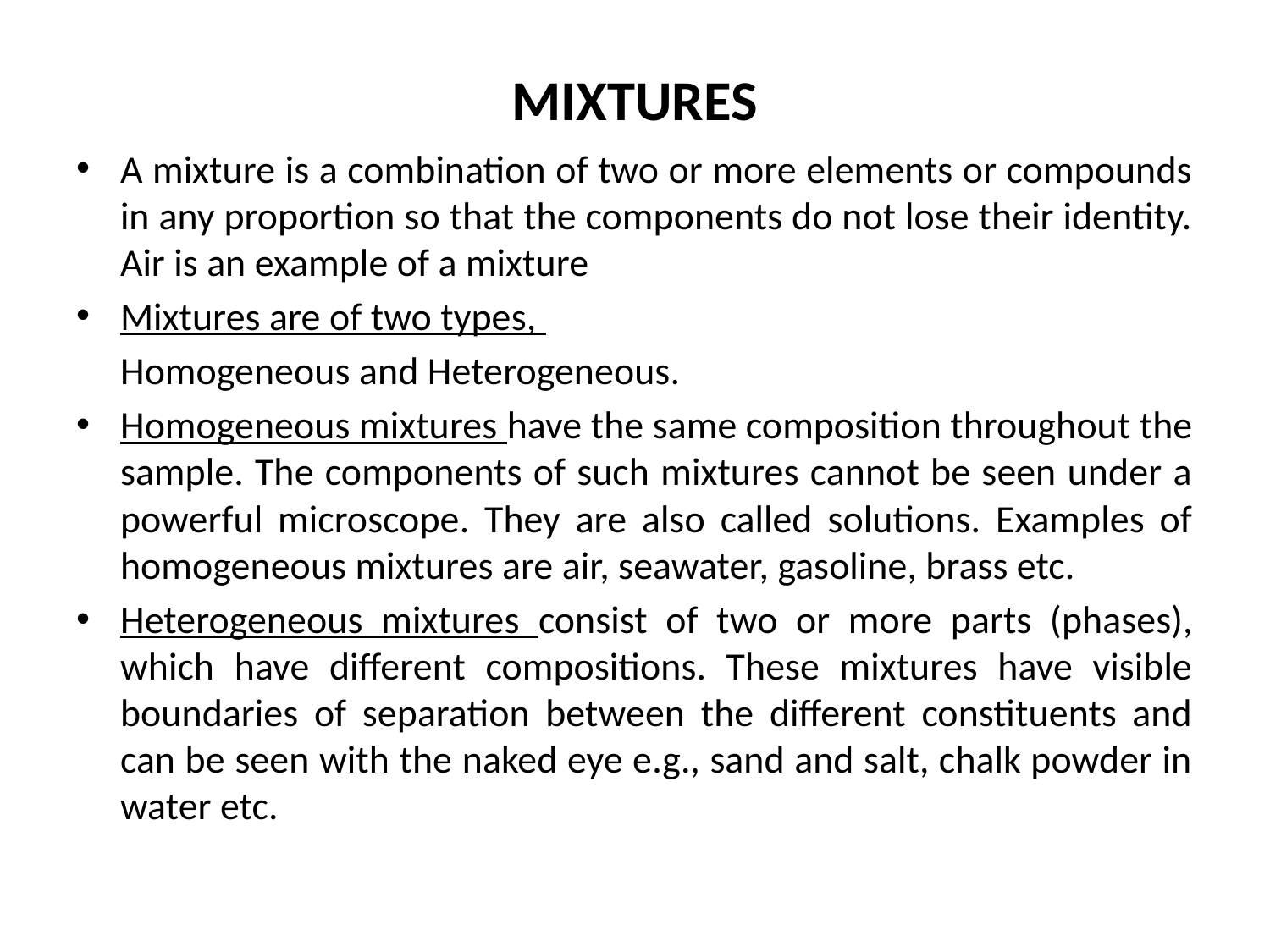

# MIXTURES
A mixture is a combination of two or more elements or compounds in any proportion so that the components do not lose their identity. Air is an example of a mixture
Mixtures are of two types,
	Homogeneous and Heterogeneous.
Homogeneous mixtures have the same composition throughout the sample. The components of such mixtures cannot be seen under a powerful microscope. They are also called solutions. Examples of homogeneous mixtures are air, seawater, gasoline, brass etc.
Heterogeneous mixtures consist of two or more parts (phases), which have different compositions. These mixtures have visible boundaries of separation between the different constituents and can be seen with the naked eye e.g., sand and salt, chalk powder in water etc.